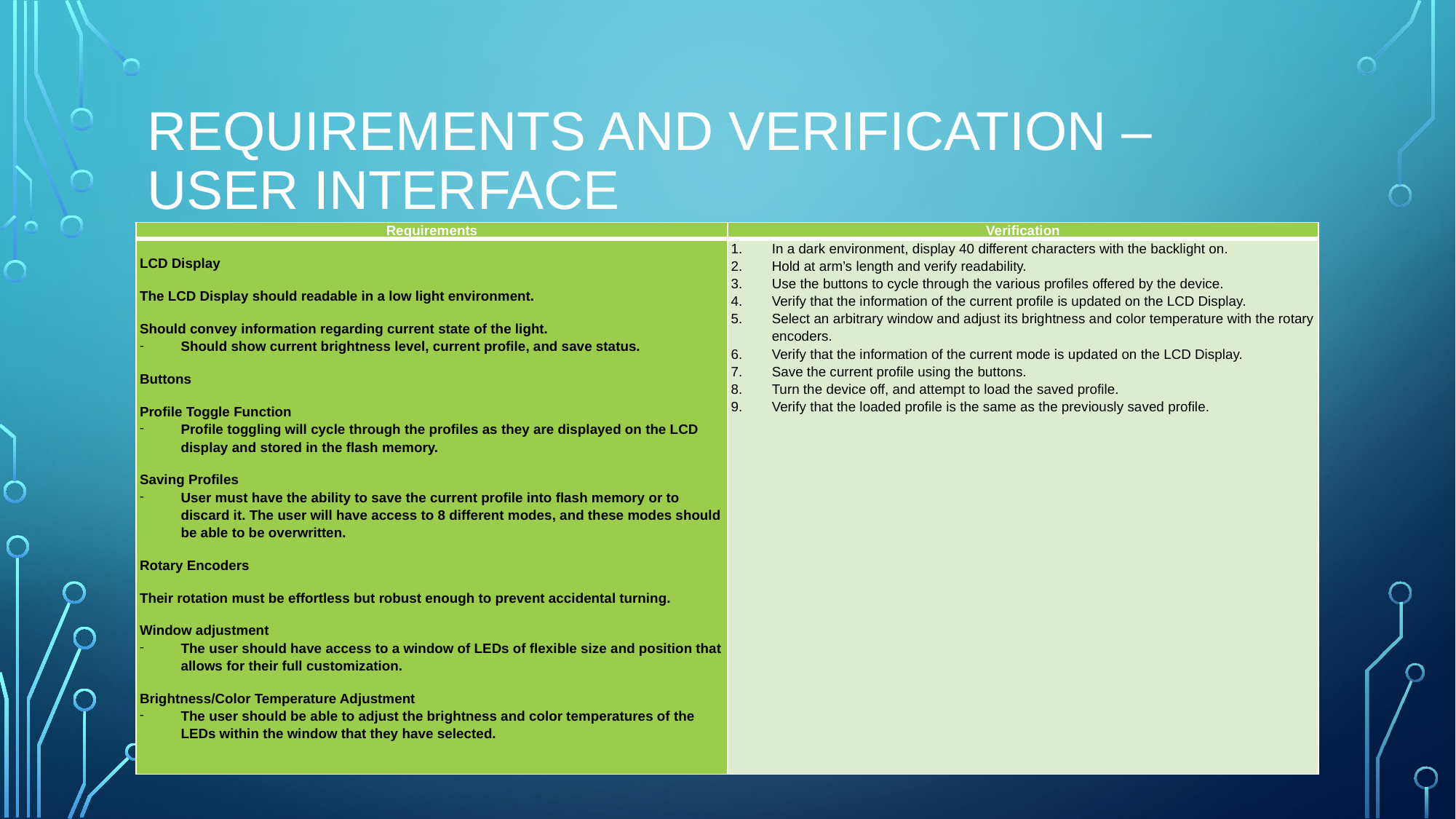

# Requirements and Verification – User Interface
| Requirements | Verification |
| --- | --- |
| LCD Display   The LCD Display should readable in a low light environment.   Should convey information regarding current state of the light. Should show current brightness level, current profile, and save status.   Buttons   Profile Toggle Function Profile toggling will cycle through the profiles as they are displayed on the LCD display and stored in the flash memory.   Saving Profiles User must have the ability to save the current profile into flash memory or to discard it. The user will have access to 8 different modes, and these modes should be able to be overwritten.   Rotary Encoders   Their rotation must be effortless but robust enough to prevent accidental turning.   Window adjustment The user should have access to a window of LEDs of flexible size and position that allows for their full customization.   Brightness/Color Temperature Adjustment The user should be able to adjust the brightness and color temperatures of the LEDs within the window that they have selected. | In a dark environment, display 40 different characters with the backlight on. Hold at arm’s length and verify readability. Use the buttons to cycle through the various profiles offered by the device. Verify that the information of the current profile is updated on the LCD Display. Select an arbitrary window and adjust its brightness and color temperature with the rotary encoders. Verify that the information of the current mode is updated on the LCD Display. Save the current profile using the buttons. Turn the device off, and attempt to load the saved profile. Verify that the loaded profile is the same as the previously saved profile. |